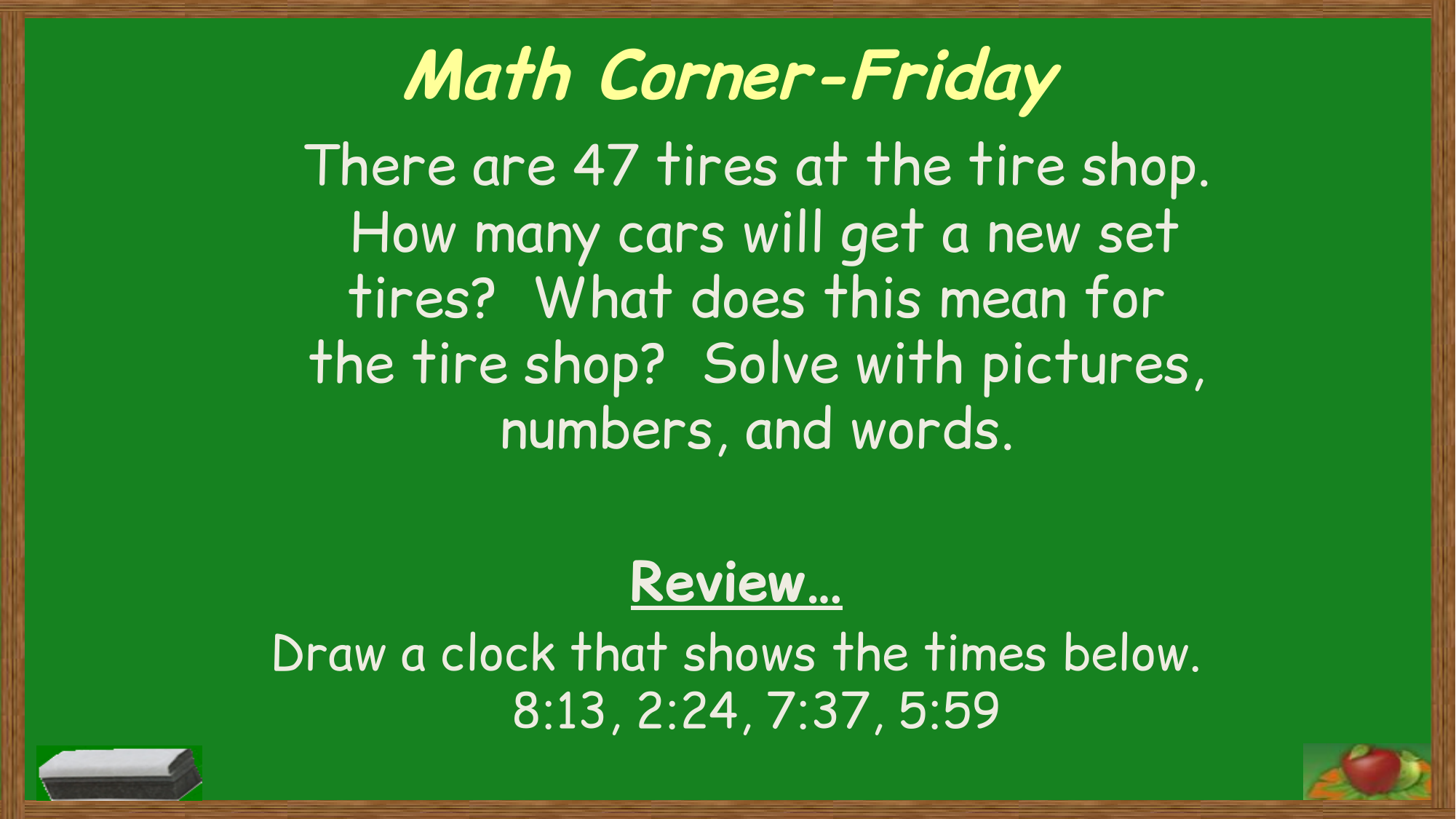

Math Corner-Friday
	There are 47 tires at the tire shop.  How many cars will get a new set tires?  What does this mean for the tire shop?  Solve with pictures, numbers, and words.

Review…
Draw a clock that shows the times below. 8:13, 2:24, 7:37, 5:59